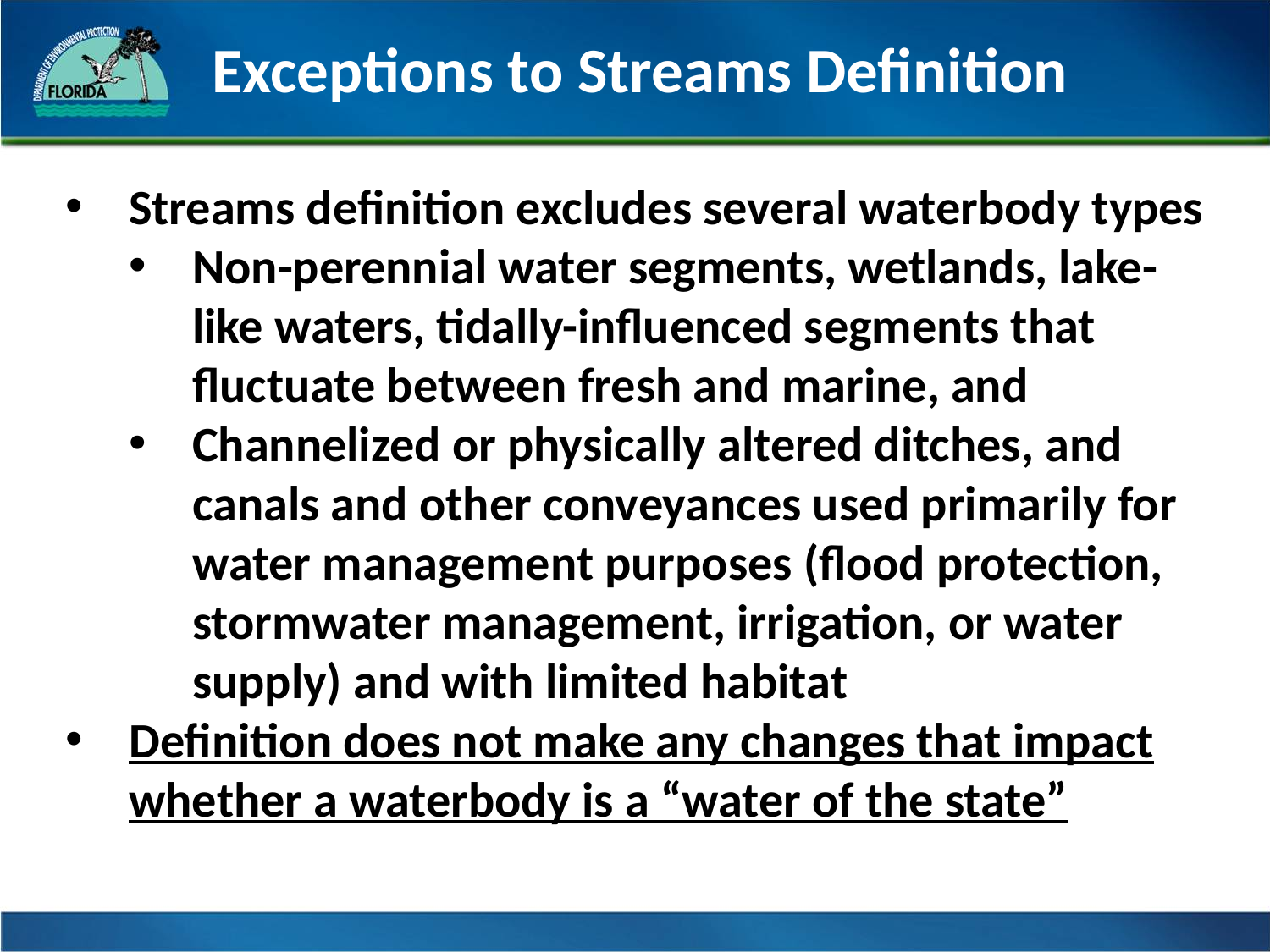

# Exceptions to Streams Definition
Streams definition excludes several waterbody types
Non-perennial water segments, wetlands, lake-like waters, tidally-influenced segments that fluctuate between fresh and marine, and
Channelized or physically altered ditches, and canals and other conveyances used primarily for water management purposes (flood protection, stormwater management, irrigation, or water supply) and with limited habitat
Definition does not make any changes that impact whether a waterbody is a “water of the state”